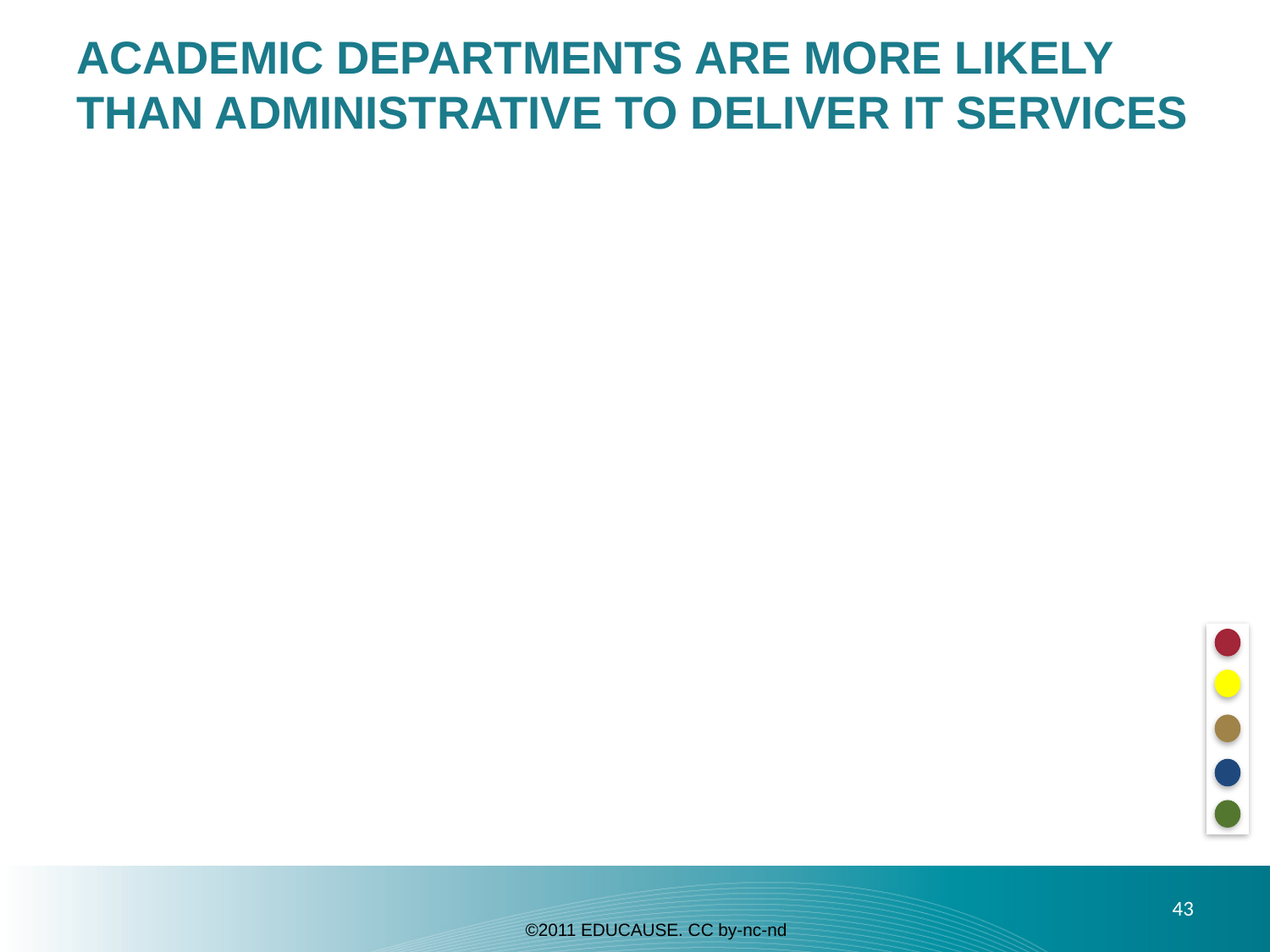

# ACADEMIC DEPARTMENTS ARE MORE LIKELY THAN ADMINISTRATIVE TO DELIVER IT SERVICES
43